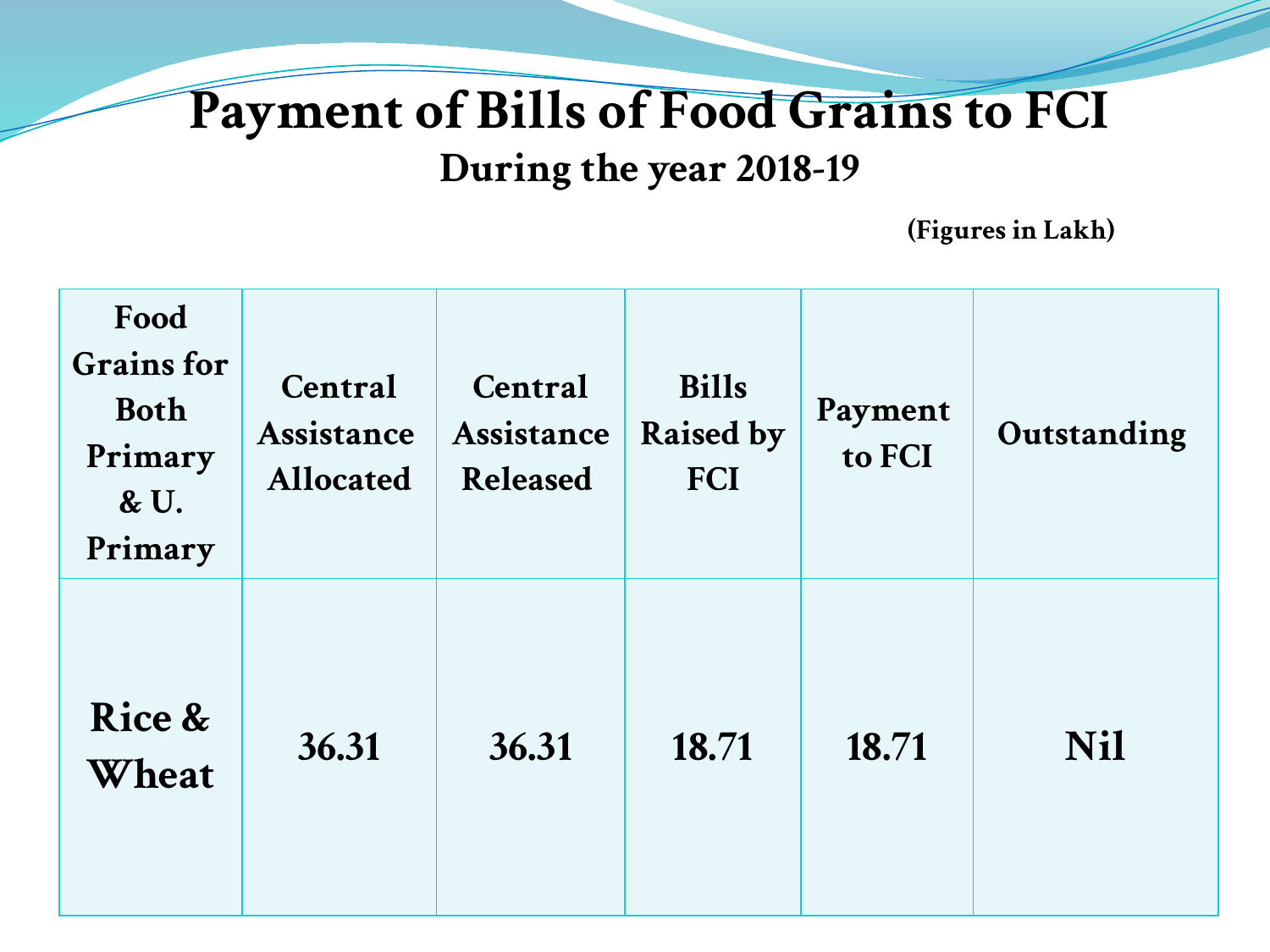

Payment of Bills of Food Grains to FCI
During the year 2018-19
					        (Figures in Lakh)
| Food Grains for Both Primary & U. Primary | Central Assistance Allocated | Central Assistance Released | Bills Raised by FCI | Payment to FCI | Outstanding |
| --- | --- | --- | --- | --- | --- |
| Rice & Wheat | 36.31 | 36.31 | 18.71 | 18.71 | Nil |